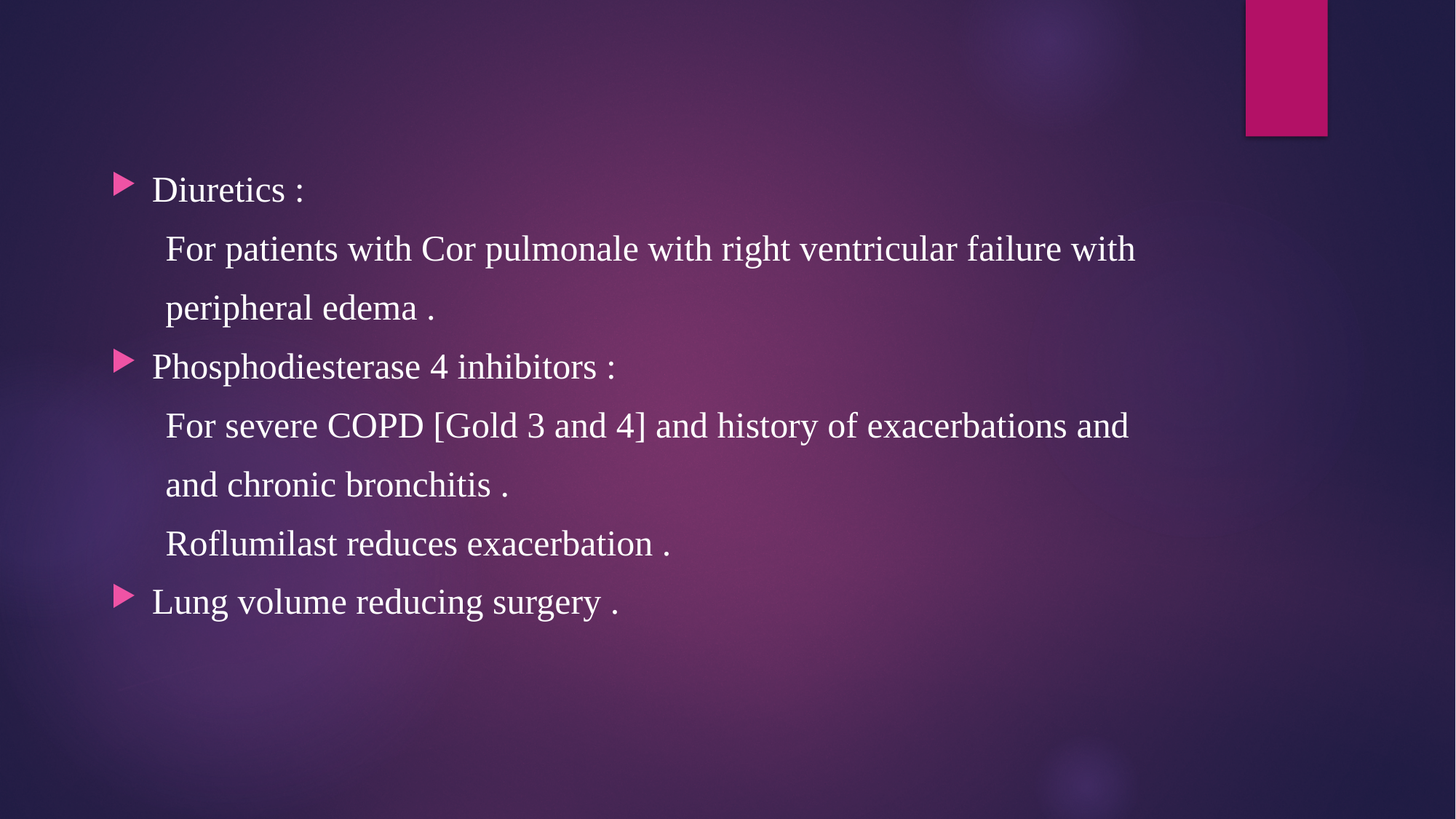

#
Diuretics :
      For patients with Cor pulmonale with right ventricular failure with
      peripheral edema .
Phosphodiesterase 4 inhibitors :
      For severe COPD [Gold 3 and 4] and history of exacerbations and
      and chronic bronchitis .
      Roflumilast reduces exacerbation .
Lung volume reducing surgery .